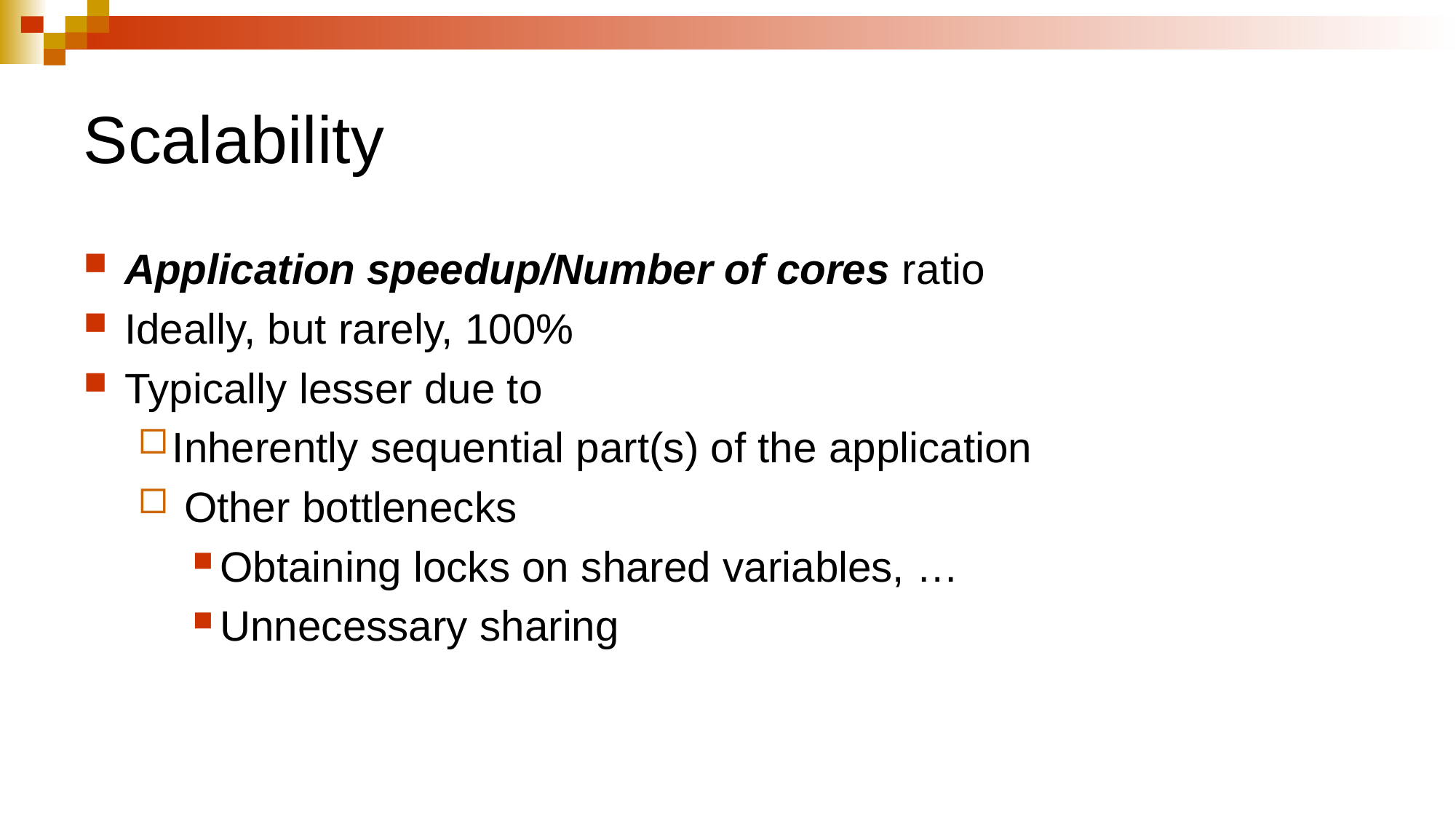

# Scalability
Application speedup/Number of cores ratio
Ideally, but rarely, 100%
Typically lesser due to
Inherently sequential part(s) of the application
 Other bottlenecks
Obtaining locks on shared variables, …
Unnecessary sharing